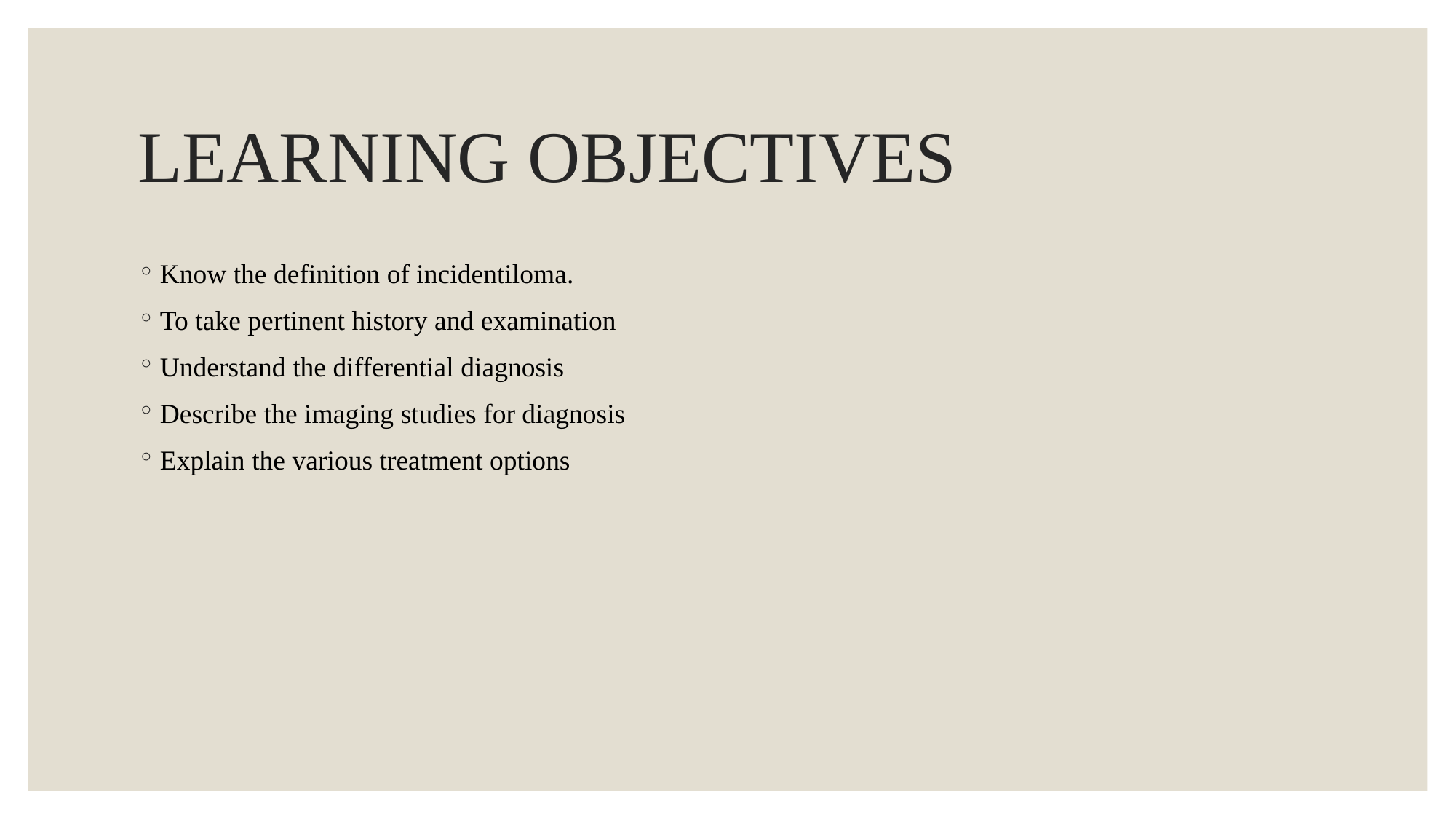

# LEARNING OBJECTIVES
Know the definition of incidentiloma.
To take pertinent history and examination
Understand the differential diagnosis
Describe the imaging studies for diagnosis
Explain the various treatment options